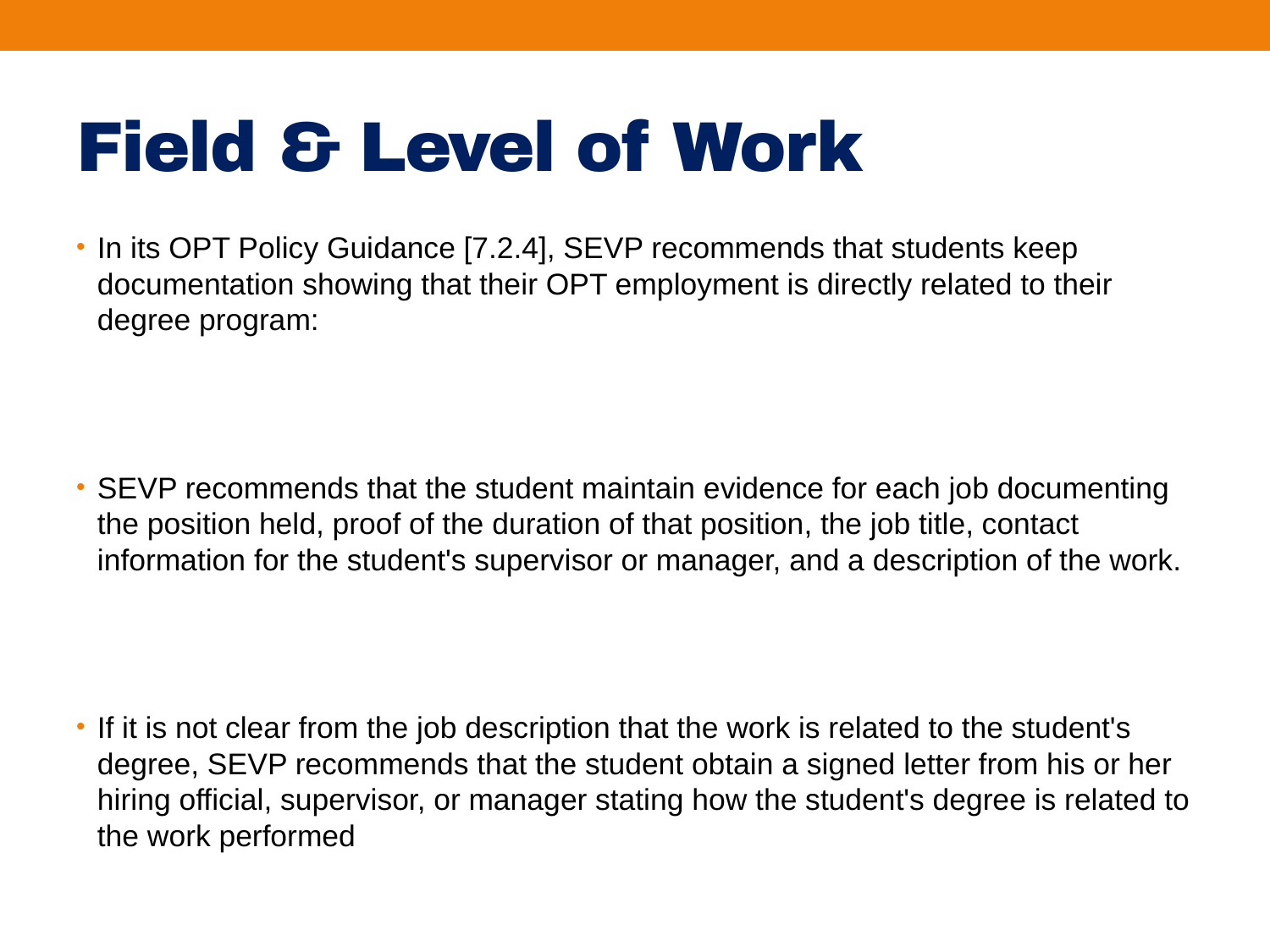

# Field & Level of Work
In its OPT Policy Guidance [7.2.4], SEVP recommends that students keep documentation showing that their OPT employment is directly related to their degree program:

SEVP recommends that the student maintain evidence for each job documenting the position held, proof of the duration of that position, the job title, contact information for the student's supervisor or manager, and a description of the work.

If it is not clear from the job description that the work is related to the student's degree, SEVP recommends that the student obtain a signed letter from his or her hiring official, supervisor, or manager stating how the student's degree is related to the work performed